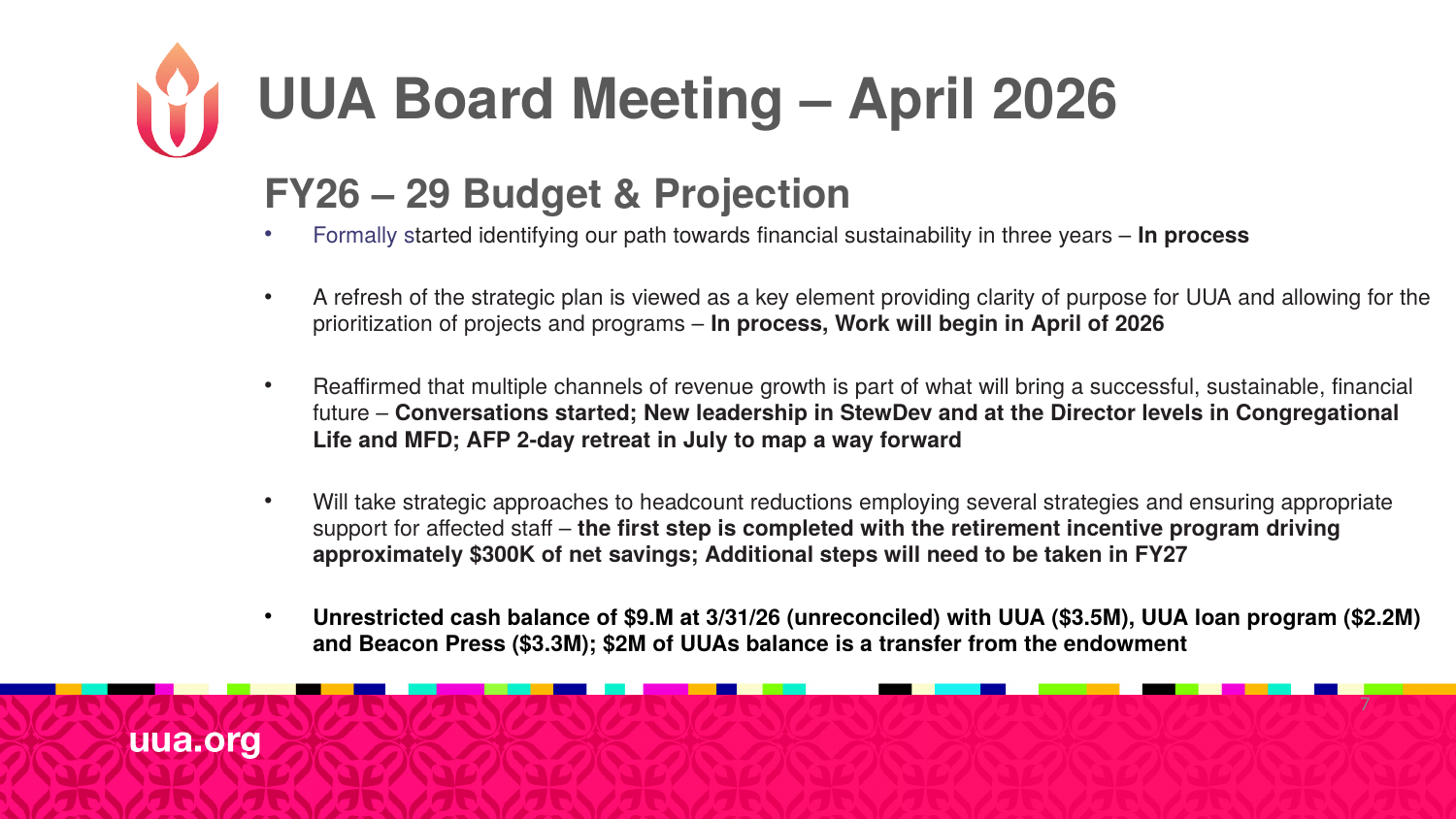

UUA Board Meeting – April 2026
FY26 – 29 Budget & Projection
Formally started identifying our path towards financial sustainability in three years – In process

A refresh of the strategic plan is viewed as a key element providing clarity of purpose for UUA and allowing for the prioritization of projects and programs – In process, Work will begin in April of 2026

Reaffirmed that multiple channels of revenue growth is part of what will bring a successful, sustainable, financial future – Conversations started; New leadership in StewDev and at the Director levels in Congregational Life and MFD; AFP 2-day retreat in July to map a way forward

Will take strategic approaches to headcount reductions employing several strategies and ensuring appropriate support for affected staff – the first step is completed with the retirement incentive program driving approximately $300K of net savings; Additional steps will need to be taken in FY27

Unrestricted cash balance of $9.M at 3/31/26 (unreconciled) with UUA ($3.5M), UUA loan program ($2.2M) and Beacon Press ($3.3M); $2M of UUAs balance is a transfer from the endowment
7